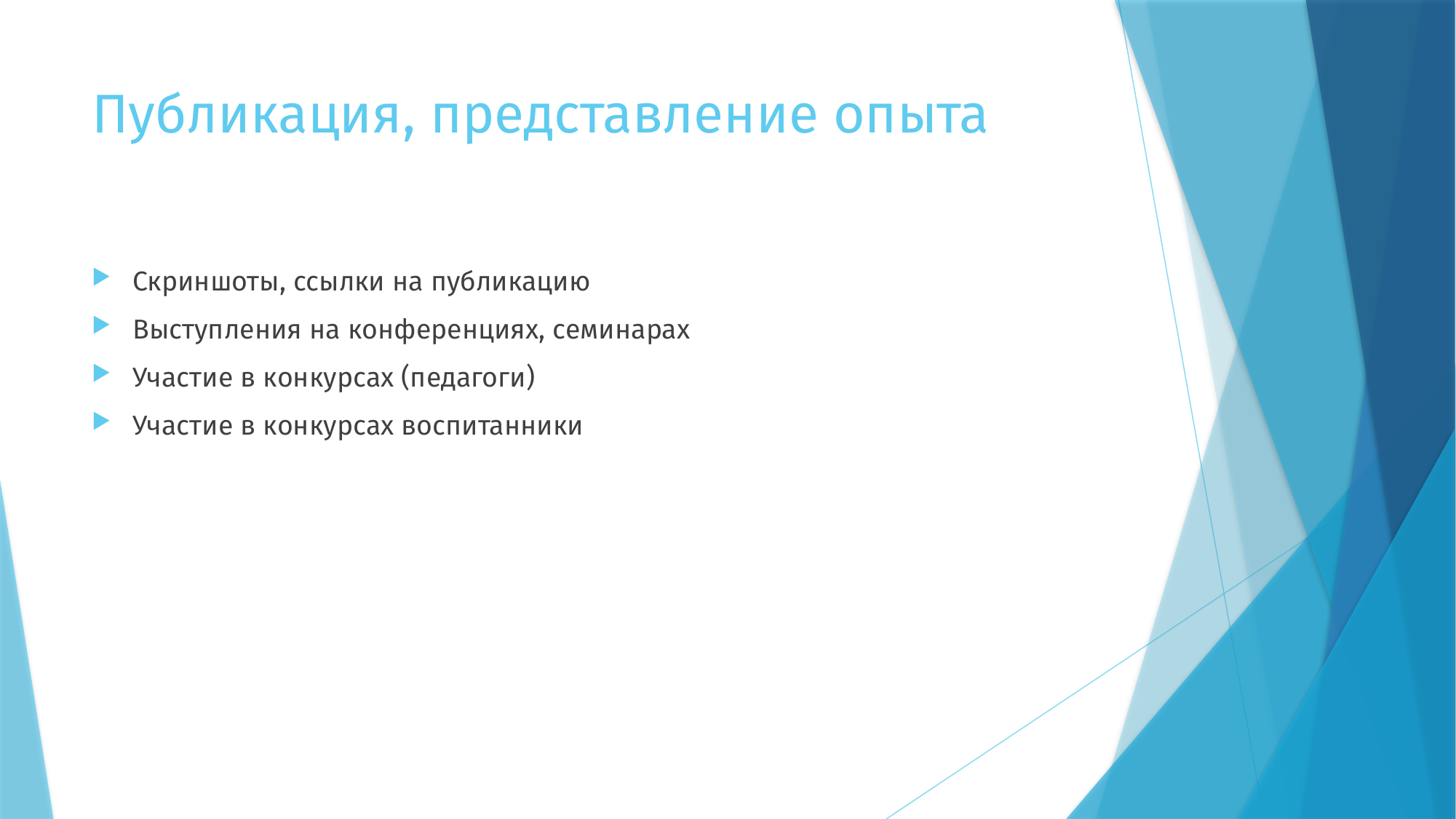

# Публикация, представление опыта
Скриншоты, ссылки на публикацию
Выступления на конференциях, семинарах
Участие в конкурсах (педагоги)
Участие в конкурсах воспитанники